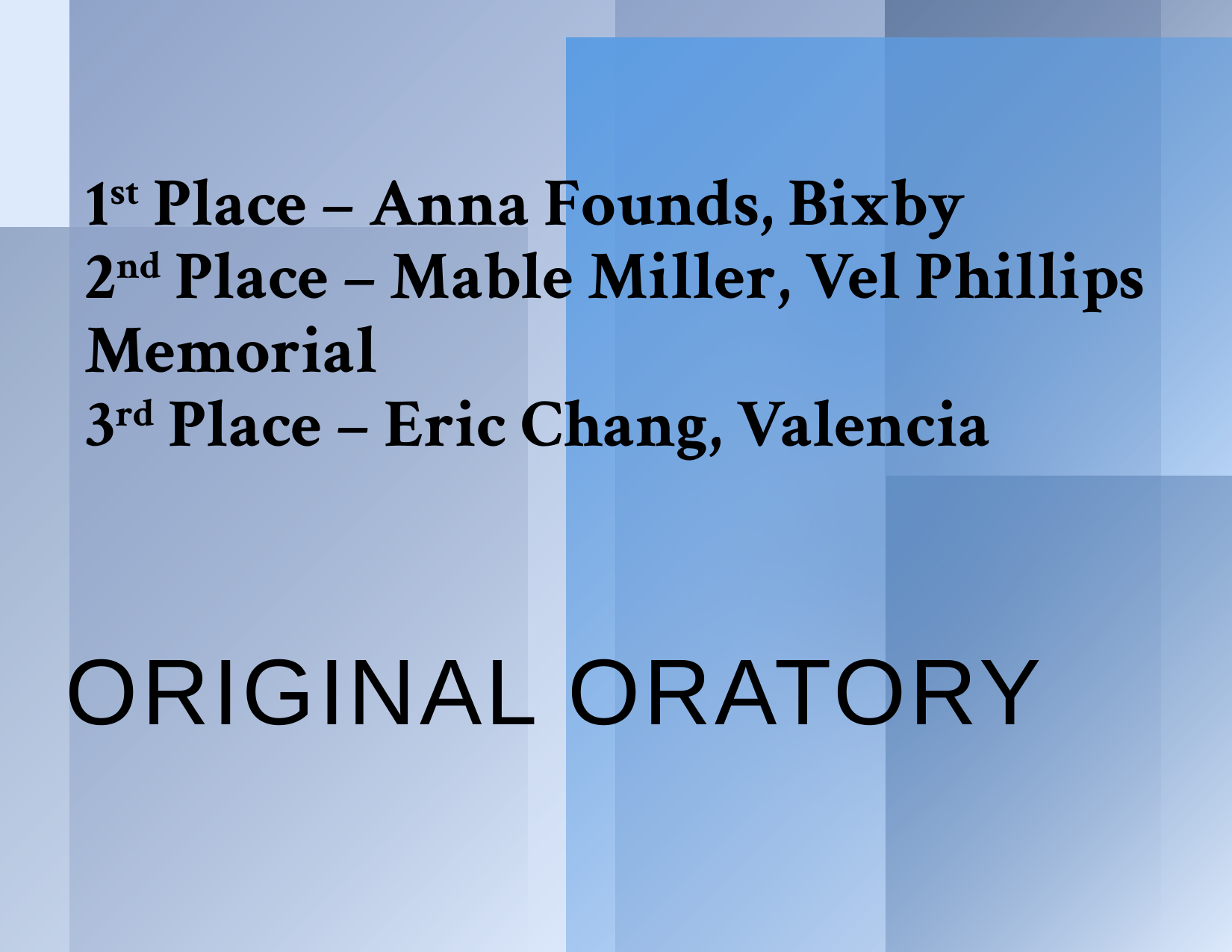

# 1st Place – Anna Founds, Bixby 2nd Place – Mable Miller, Vel Phillips Memorial 3rd Place – Eric Chang, Valencia
Original Oratory